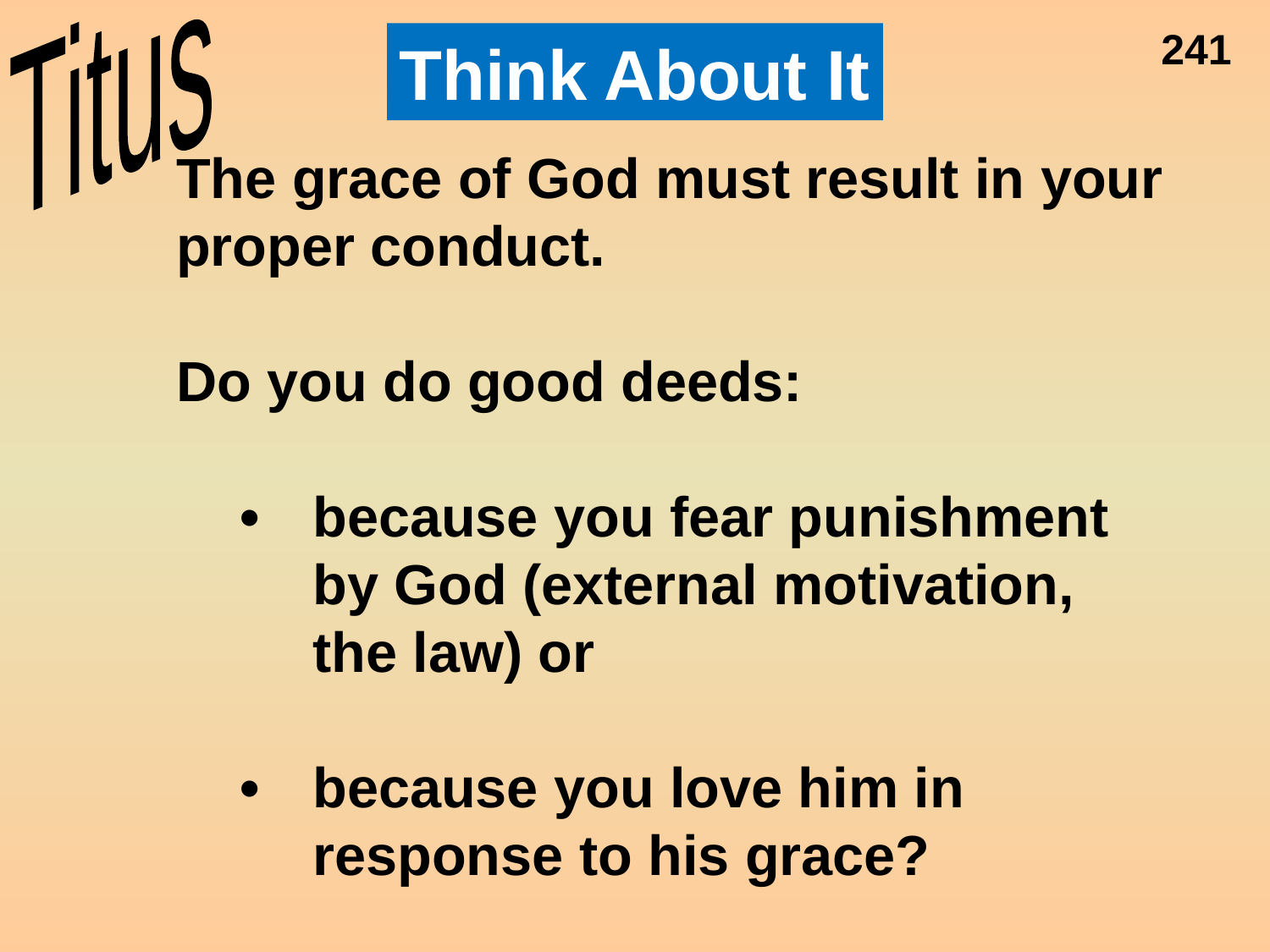

Titus
241
Think About It
The grace of God must result in your proper conduct.

Do you do good deeds:
•	because you fear punishment by God (external motivation, the law) or
•	because you love him in response to his grace?